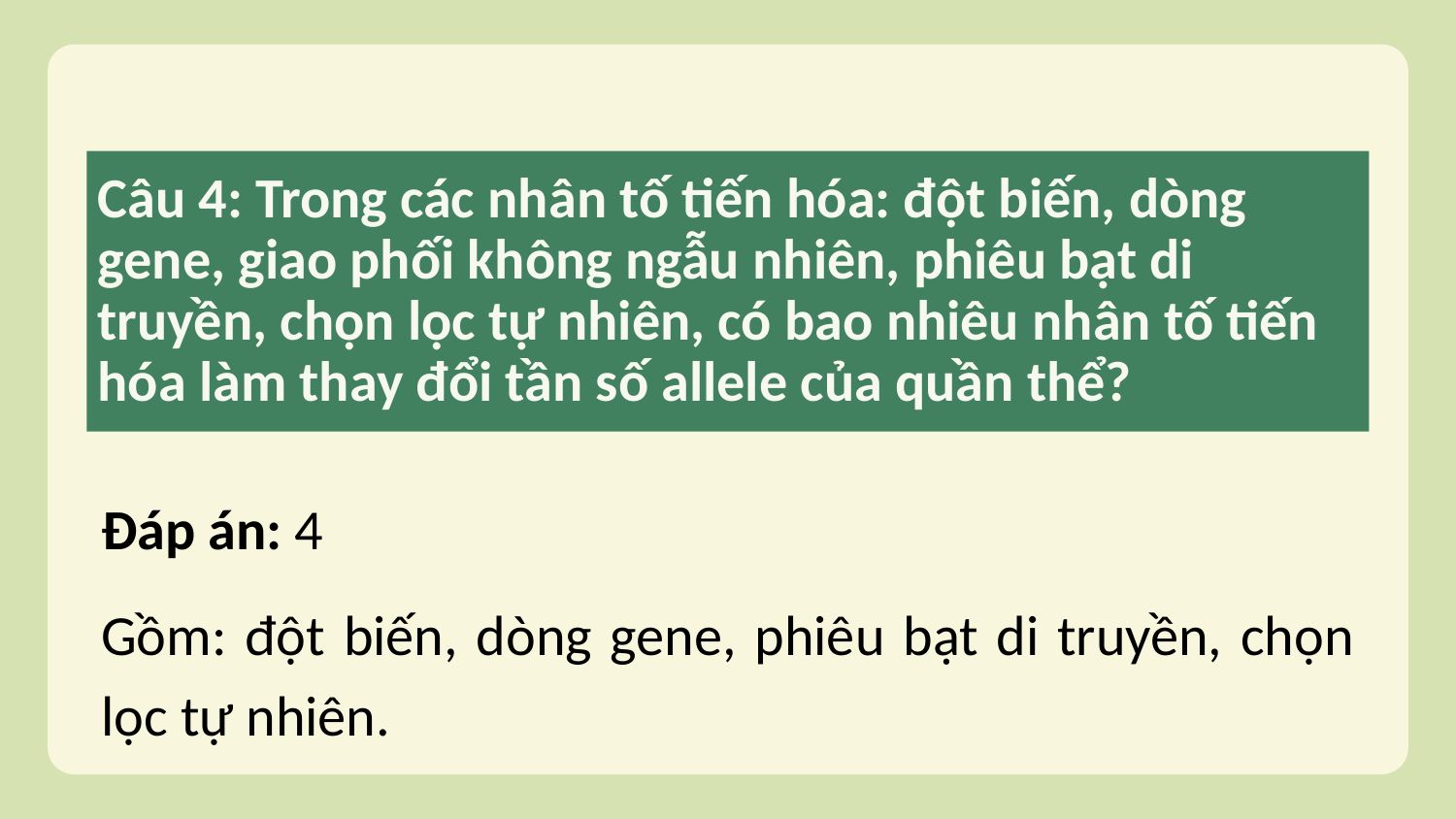

Câu 4: Trong các nhân tố tiến hóa: đột biến, dòng gene, giao phối không ngẫu nhiên, phiêu bạt di truyền, chọn lọc tự nhiên, có bao nhiêu nhân tố tiến hóa làm thay đổi tần số allele của quần thể?
Đáp án: 4
Gồm: đột biến, dòng gene, phiêu bạt di truyền, chọn lọc tự nhiên.